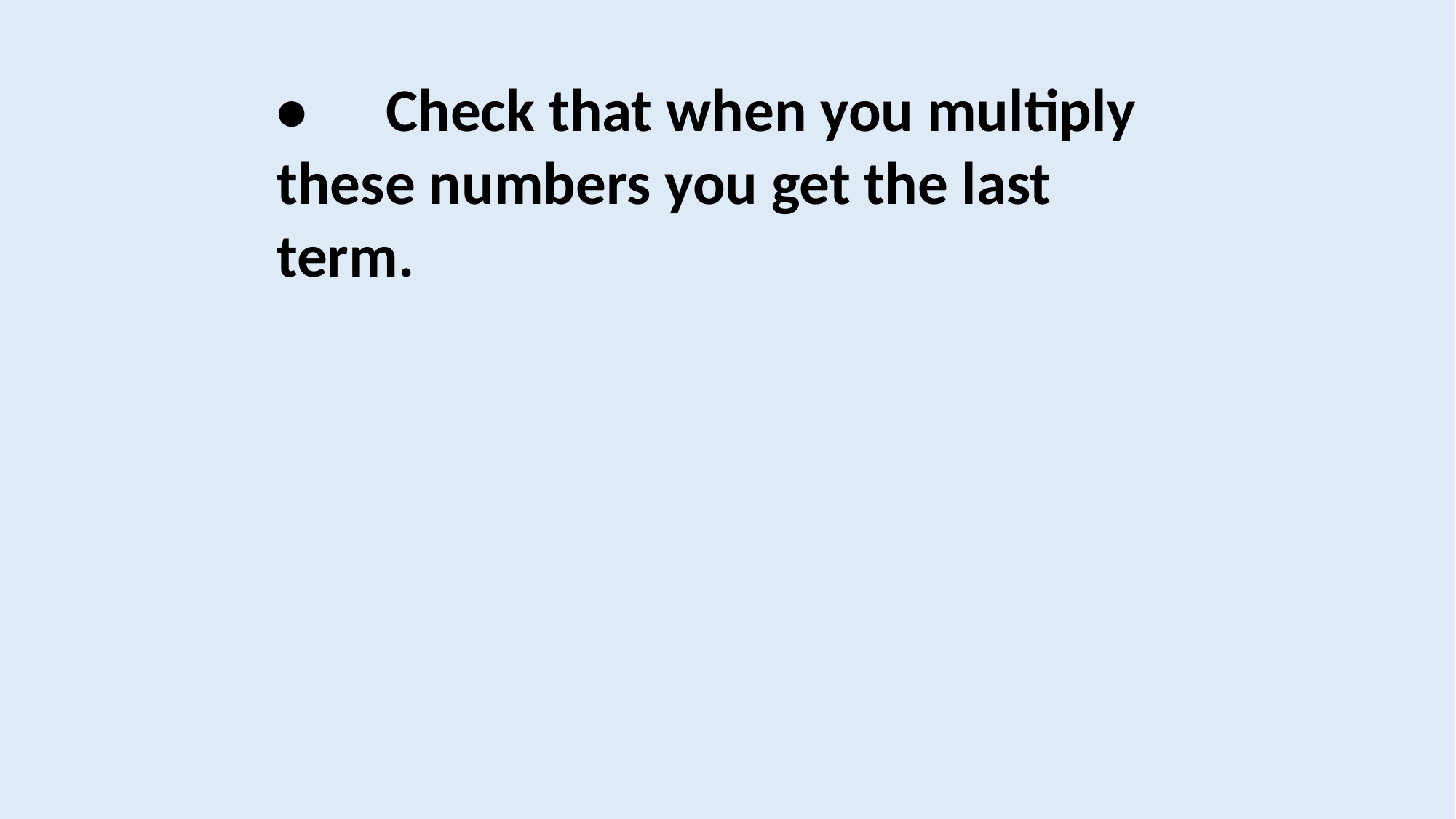

•	Check that when you multiply 	these numbers you get the last 	term.